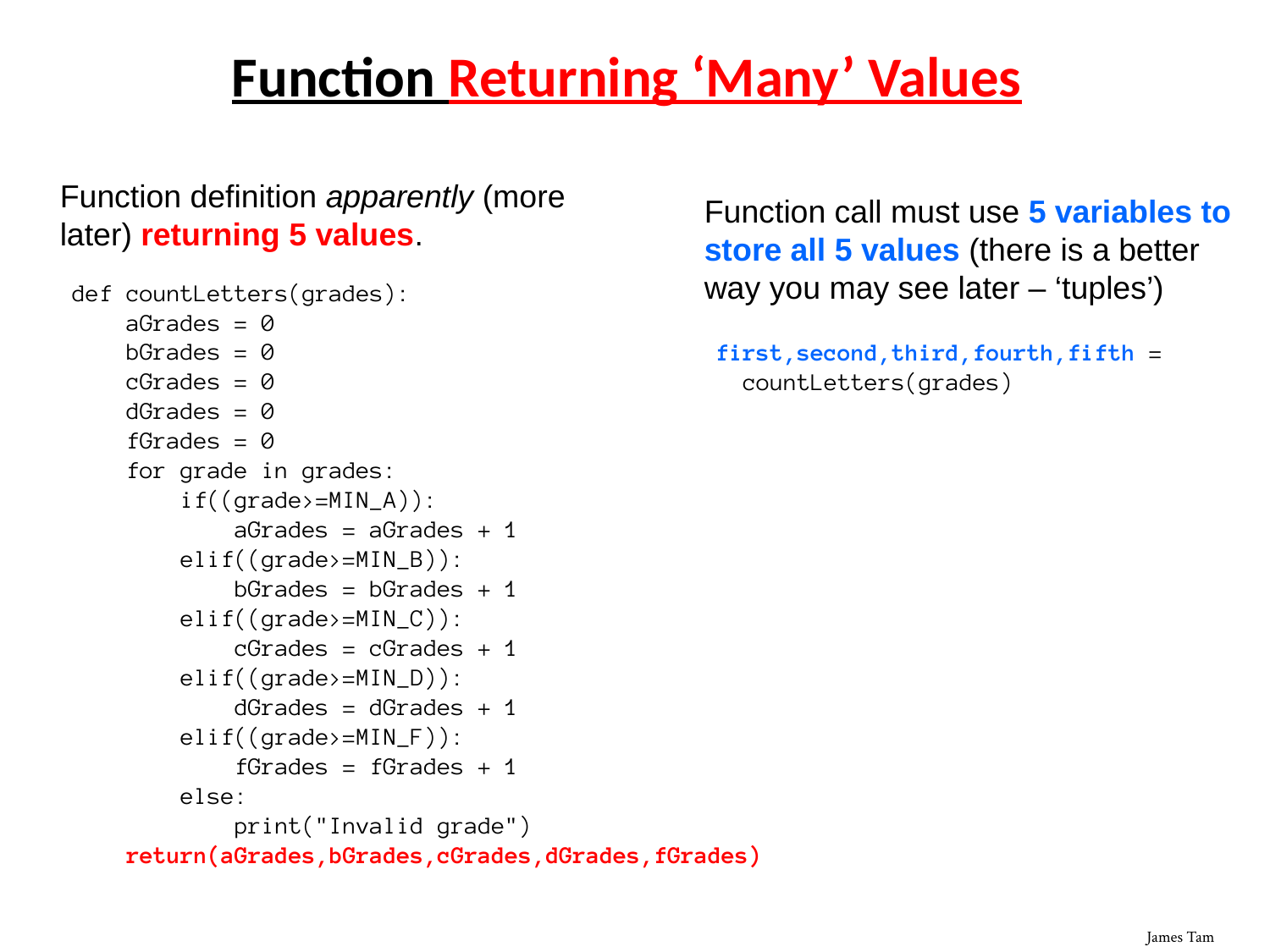

# Function Returning ‘Many’ Values
Function definition apparently (more later) returning 5 values.
Function call must use 5 variables to store all 5 values (there is a better way you may see later – ‘tuples’)
def countLetters(grades):
    aGrades = 0
    bGrades = 0
    cGrades = 0
    dGrades = 0
    fGrades = 0
    for grade in grades:
        if((grade>=MIN_A)):
            aGrades = aGrades + 1
        elif((grade>=MIN_B)):
            bGrades = bGrades + 1
        elif((grade>=MIN_C)):
            cGrades = cGrades + 1
        elif((grade>=MIN_D)):
            dGrades = dGrades + 1
        elif((grade>=MIN_F)):
            fGrades = fGrades + 1
        else:
            print("Invalid grade")
    return(aGrades,bGrades,cGrades,dGrades,fGrades)
 first,second,third,fourth,fifth =
   countLetters(grades)